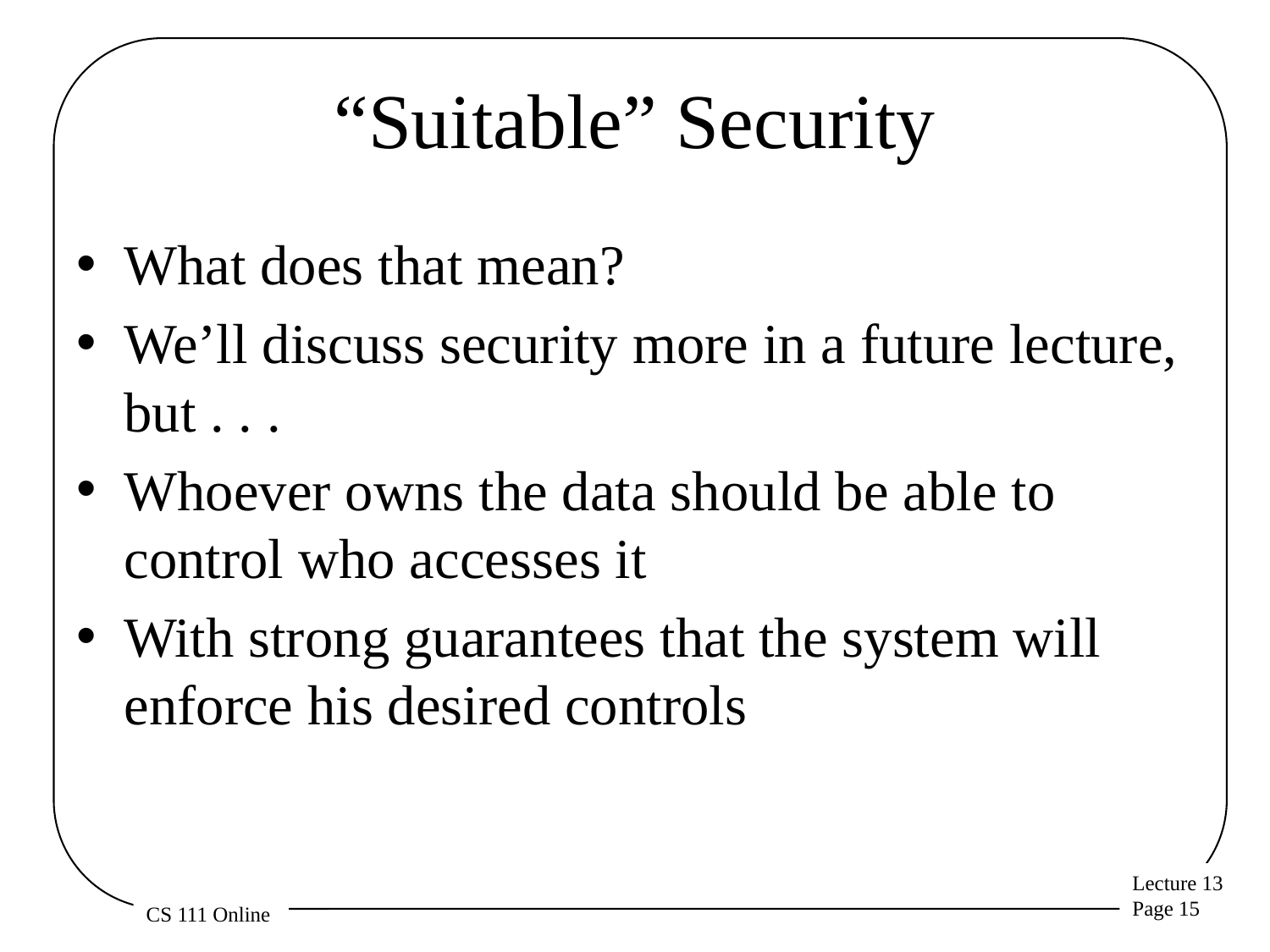

# “Suitable” Security
What does that mean?
We’ll discuss security more in a future lecture, but . . .
Whoever owns the data should be able to control who accesses it
With strong guarantees that the system will enforce his desired controls